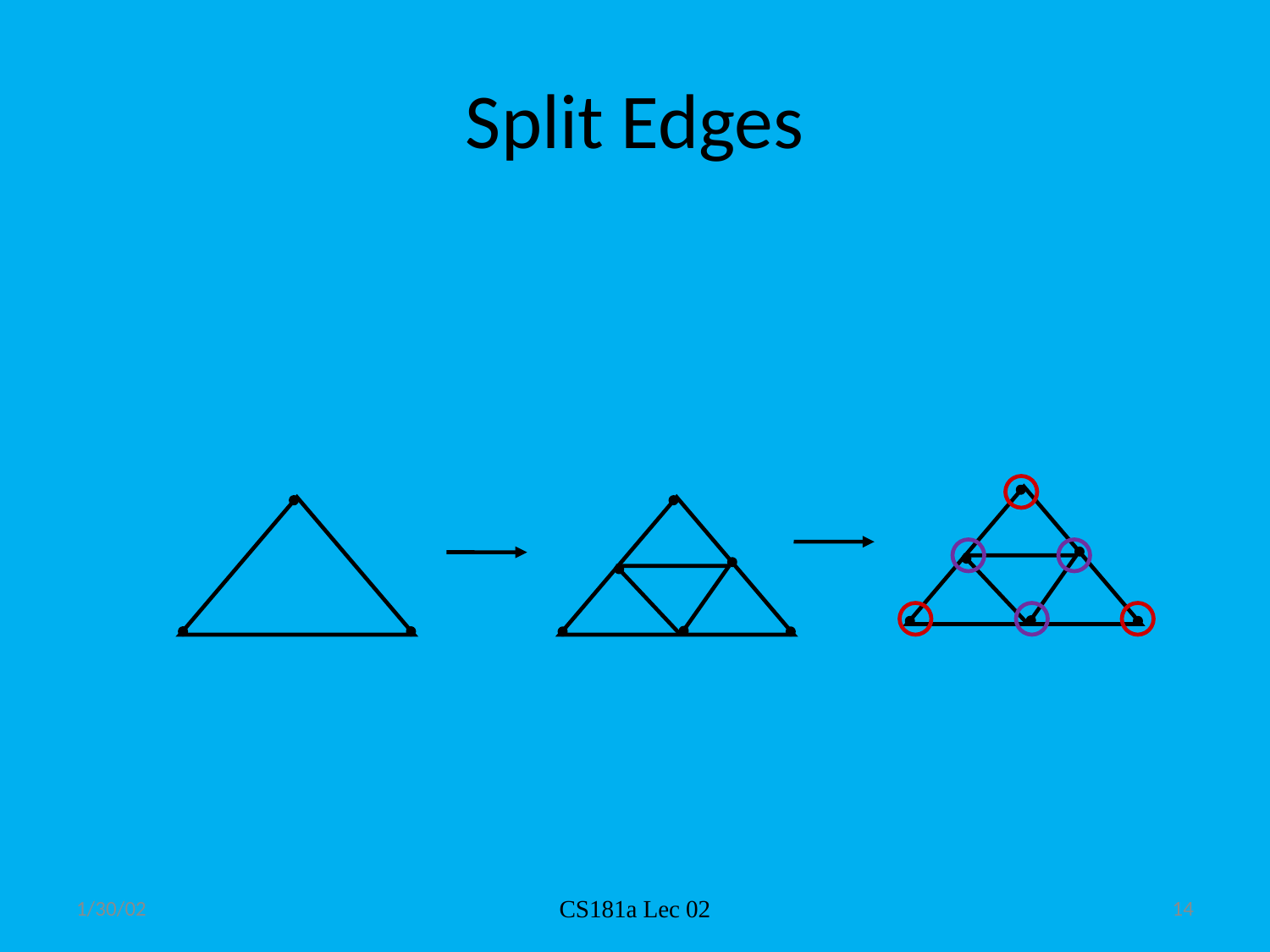

# Split Edges

1/30/02
CS181a Lec 02
14